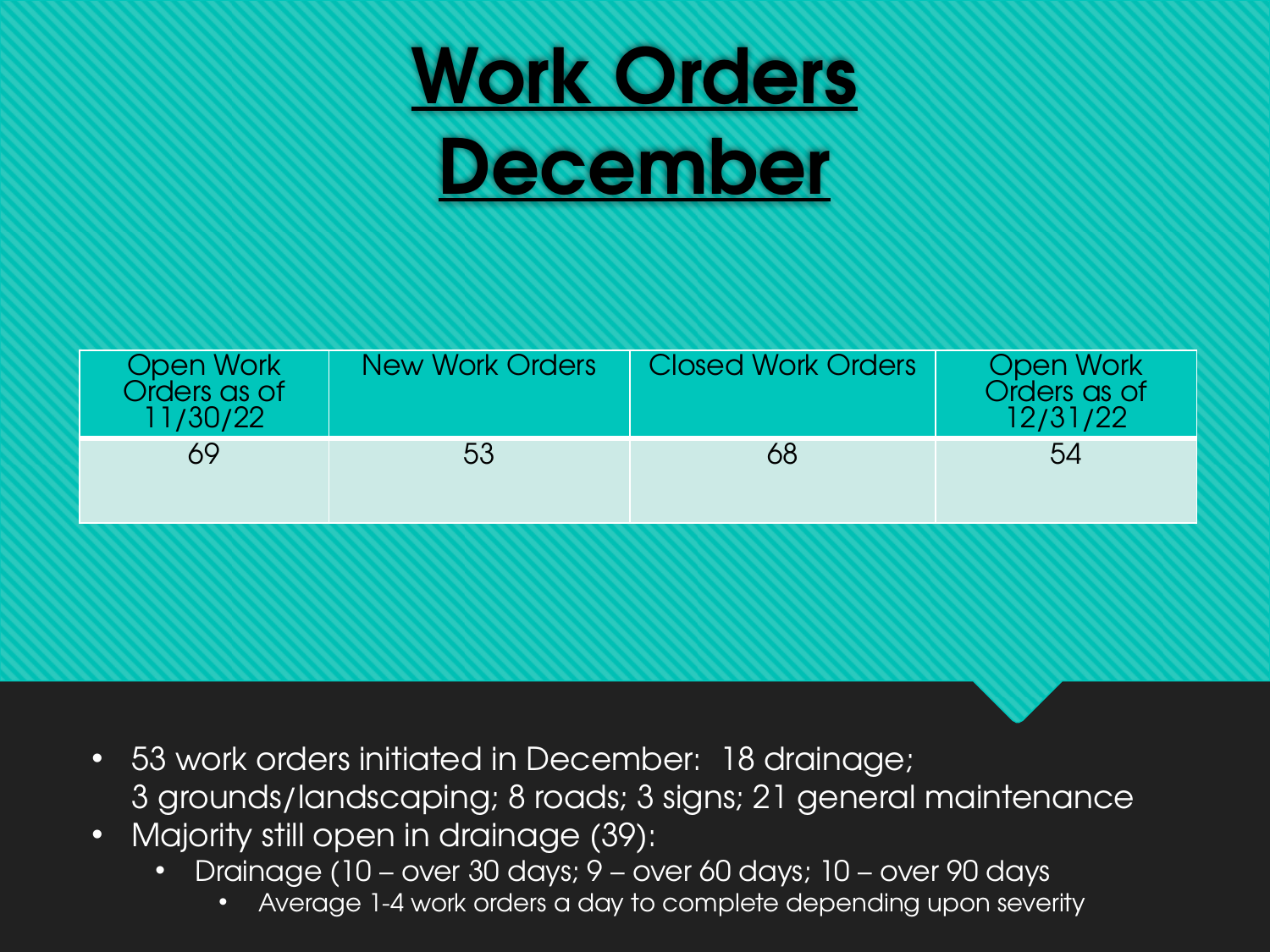

# Work Orders December
| Open Work Orders as of 11/30/22 | New Work Orders | Closed Work Orders | Open Work Orders as of 12/31/22 |
| --- | --- | --- | --- |
| 69 | 53 | 68 | 54 |
53 work orders initiated in December:  18 drainage;                              3 grounds/landscaping; 8 roads; 3 signs; 21 general maintenance
Majority still open in drainage (39):
Drainage (10 – over 30 days; 9 – over 60 days; 10 – over 90 days
Average 1-4 work orders a day to complete depending upon severity